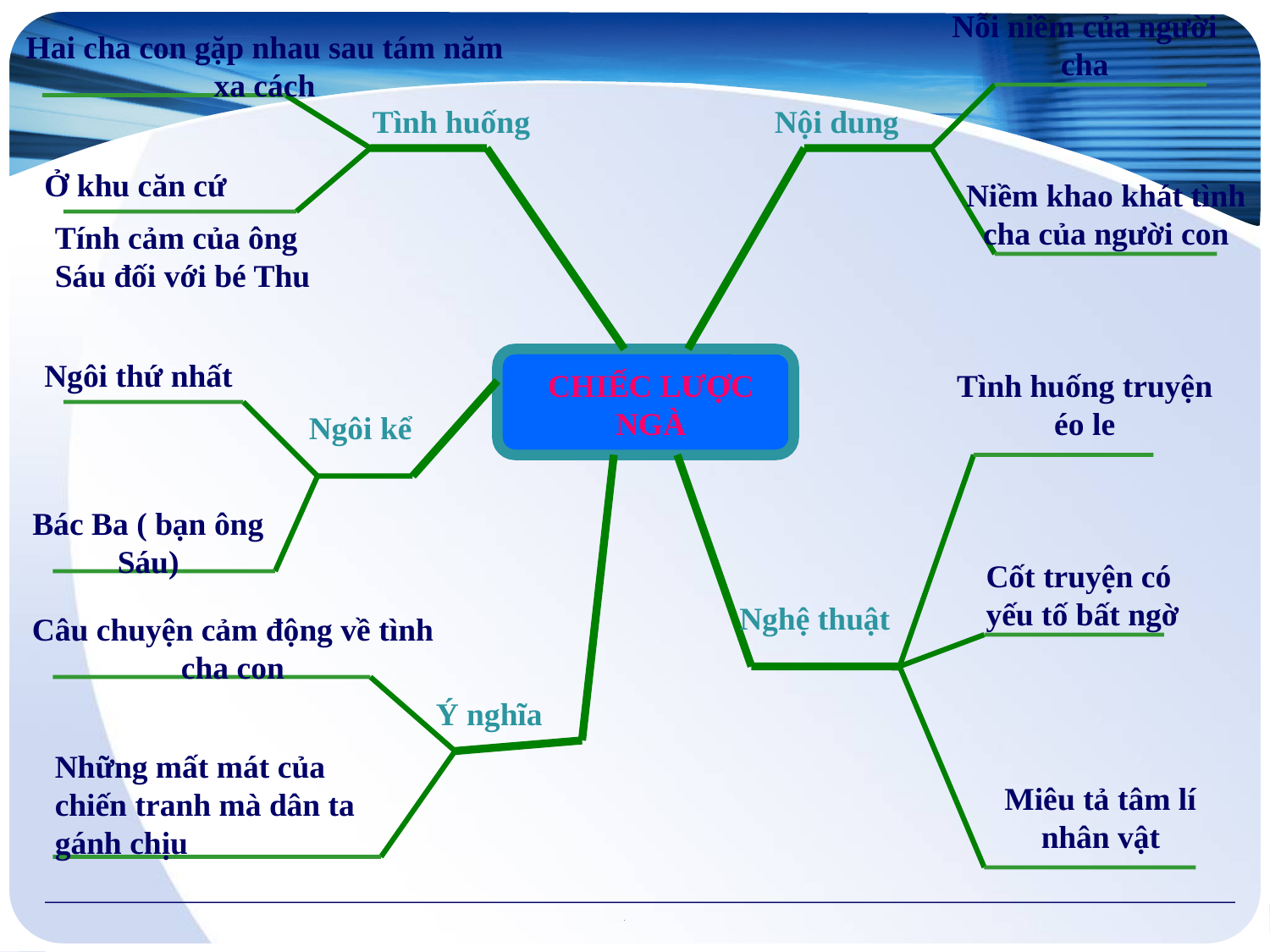

Nỗi niềm của người cha
Hai cha con gặp nhau sau tám năm xa cách

Tình huống
Nội dung

Ở khu căn cứ
Niềm khao khát tình cha của người con
Tính cảm của ông Sáu đối với bé Thu

Ngôi thứ nhất

CHIẾC LƯỢC NGÀ
Tình huống truyện éo le

Ngôi kể

Bác Ba ( bạn ông Sáu)
Cốt truyện có yếu tố bất ngờ

  Nghệ thuật
Câu chuyện cảm động về tình cha con

Ý nghĩa
Những mất mát của chiến tranh mà dân ta gánh chịu

Miêu tả tâm lí nhân vật